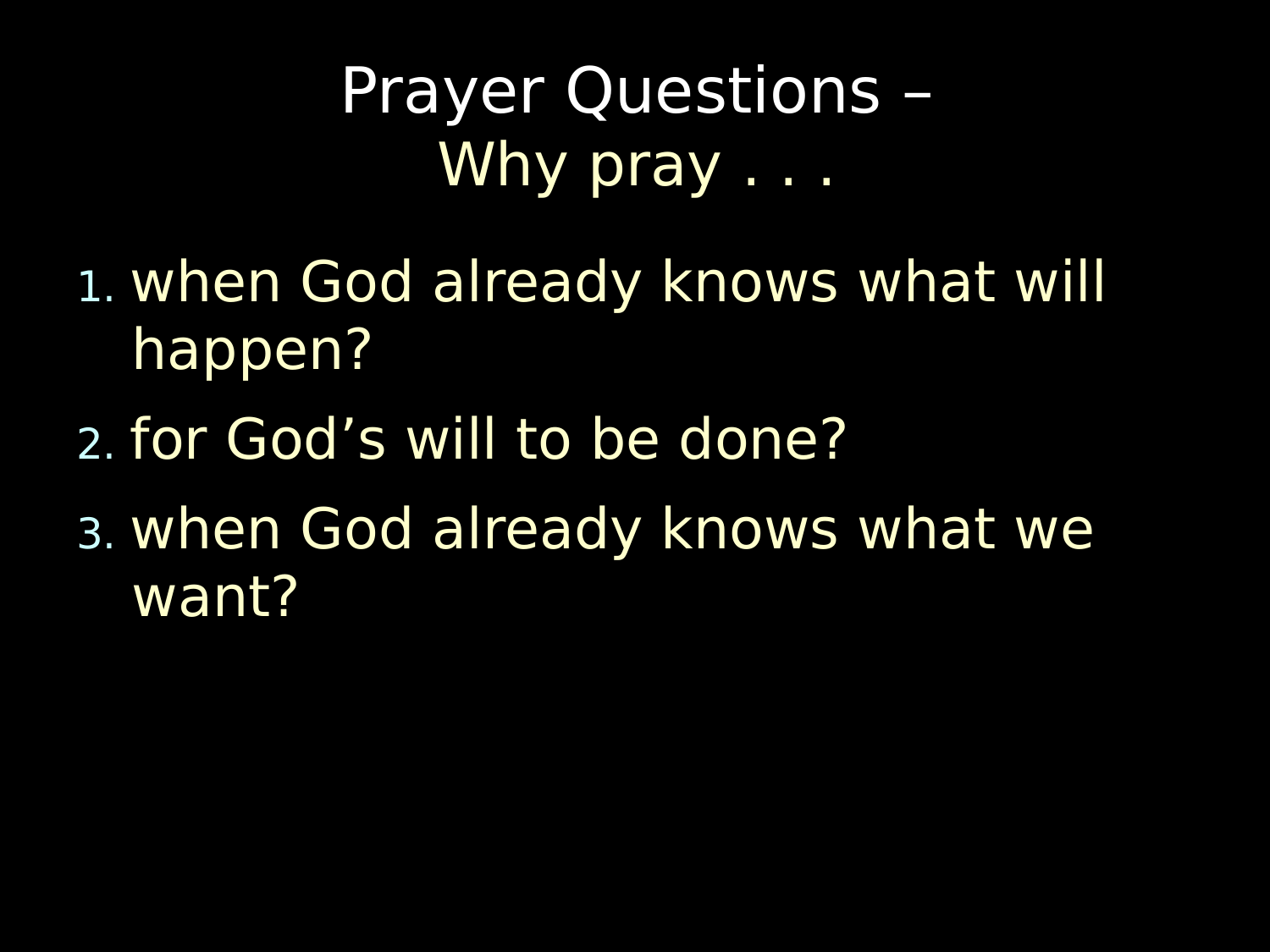

# Prayer Questions – Why pray . . .
1. when God already knows what will happen?
2. for God’s will to be done?
3. when God already knows what we want?